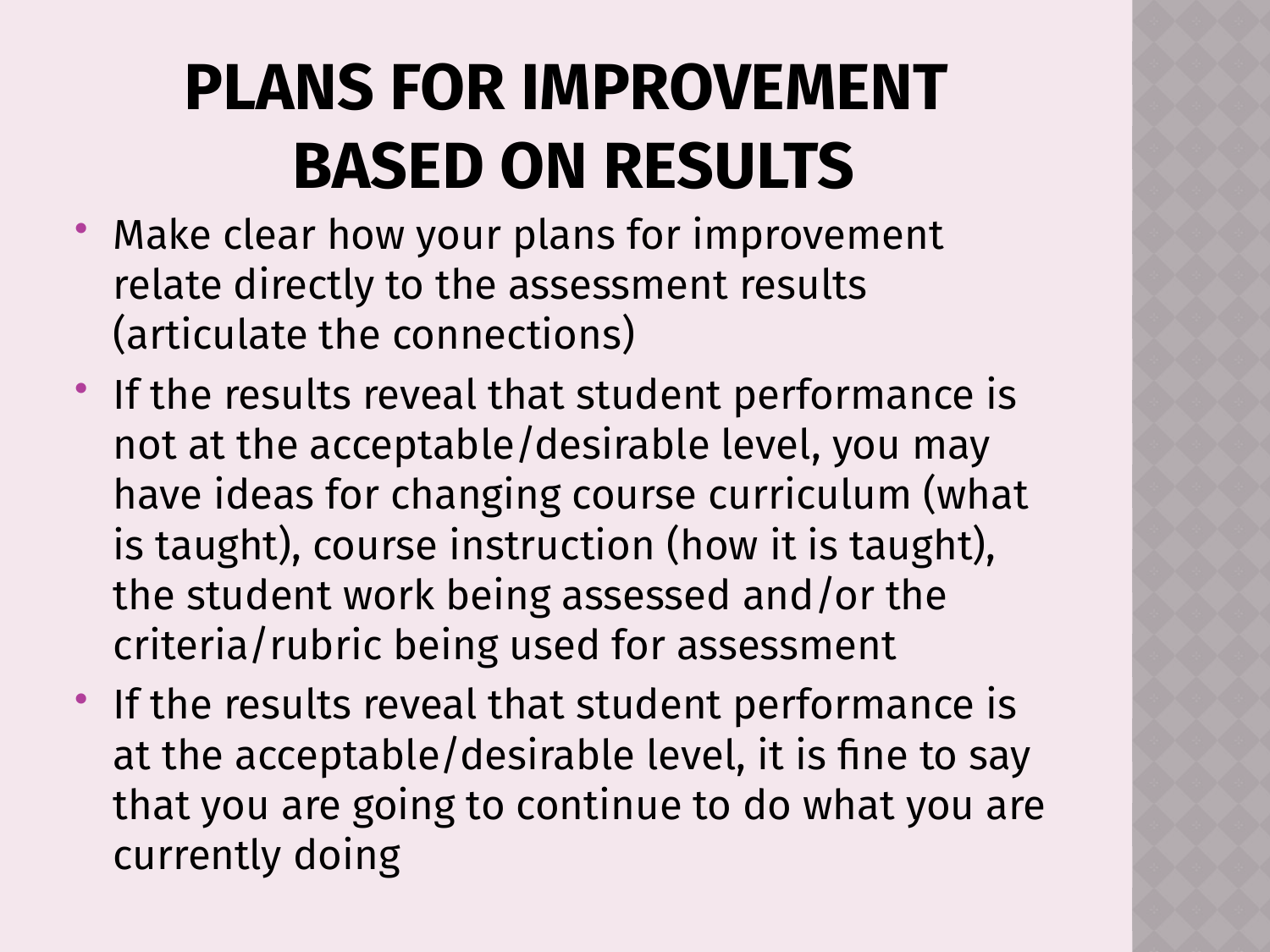

# Plans for Improvement based on results
Make clear how your plans for improvement relate directly to the assessment results (articulate the connections)
If the results reveal that student performance is not at the acceptable/desirable level, you may have ideas for changing course curriculum (what is taught), course instruction (how it is taught), the student work being assessed and/or the criteria/rubric being used for assessment
If the results reveal that student performance is at the acceptable/desirable level, it is fine to say that you are going to continue to do what you are currently doing